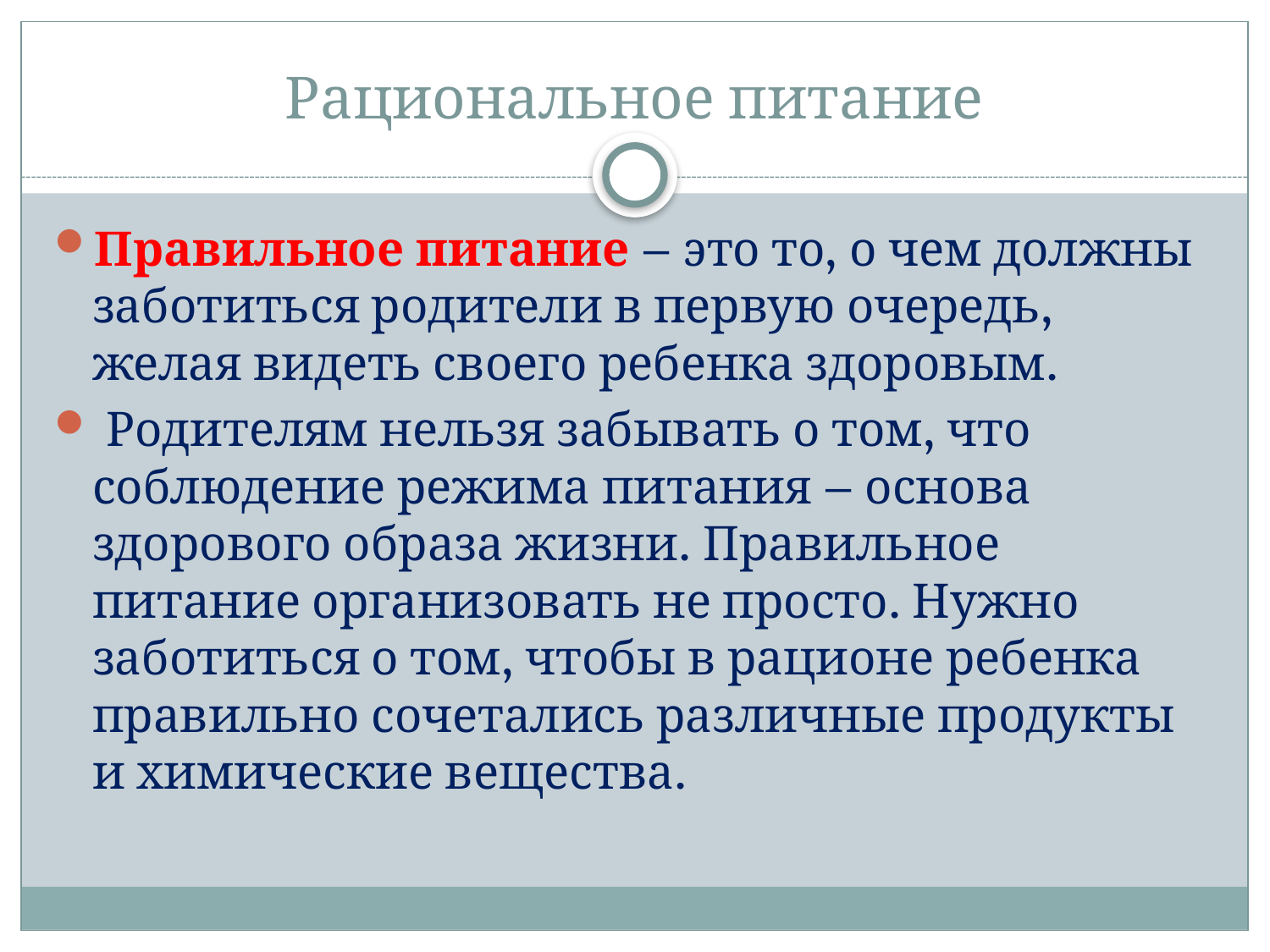

# Рациональное питание
Правильное питание – это то, о чем должны заботиться родители в первую очередь, желая видеть своего ребенка здоровым.
 Родителям нельзя забывать о том, что соблюдение режима питания – основа здорового образа жизни. Правильное питание организовать не просто. Нужно заботиться о том, чтобы в рационе ребенка правильно сочетались различные продукты и химические вещества.